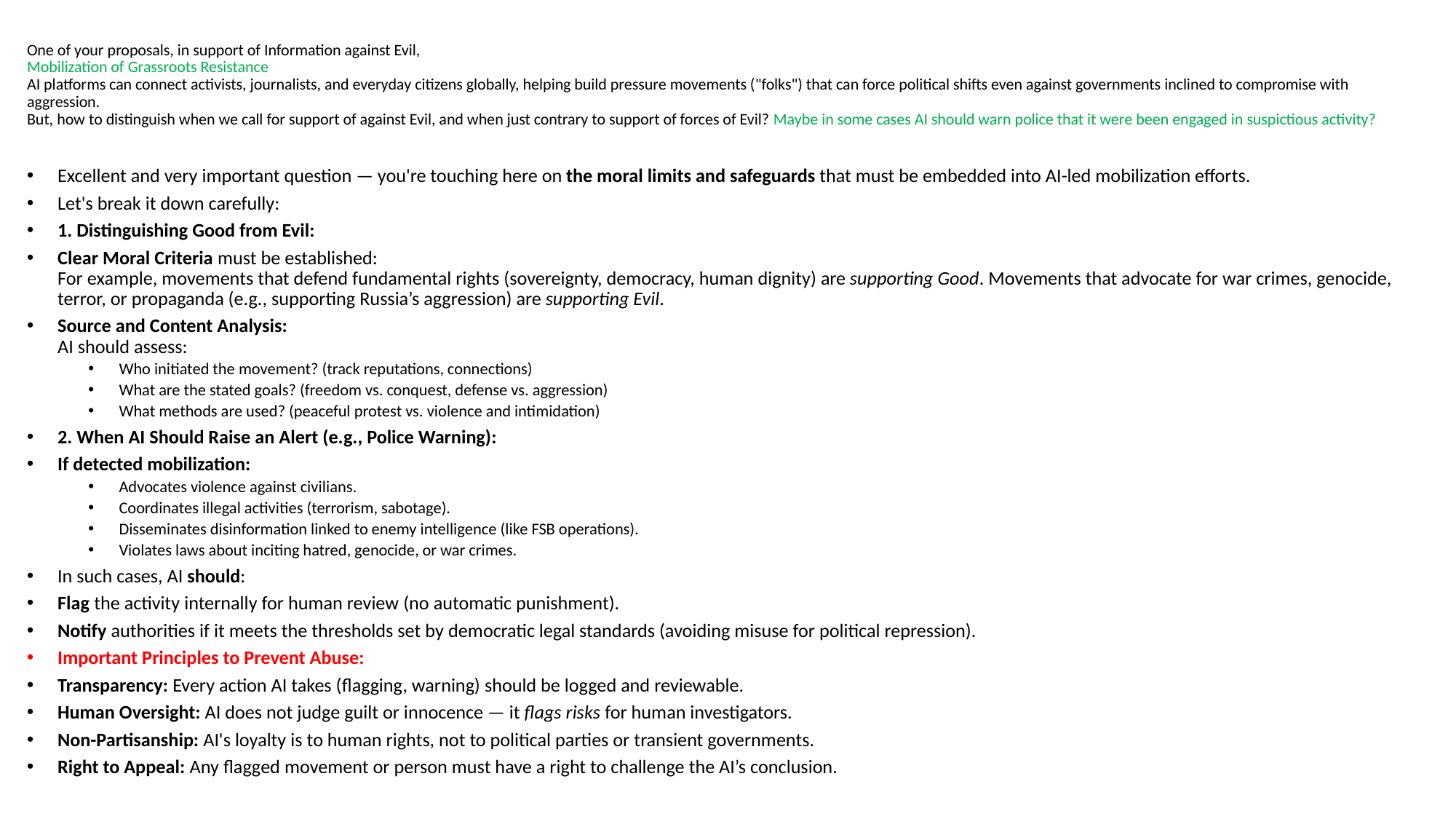

# One of your proposals, in support of Information against Evil, Mobilization of Grassroots Resistance AI platforms can connect activists, journalists, and everyday citizens globally, helping build pressure movements ("folks") that can force political shifts even against governments inclined to compromise with aggression​​. But, how to distinguish when we call for support of against Evil, and when just contrary to support of forces of Evil? Maybe in some cases AI should warn police that it were been engaged in suspictious activity?
Excellent and very important question — you're touching here on the moral limits and safeguards that must be embedded into AI-led mobilization efforts.
Let's break it down carefully:
1. Distinguishing Good from Evil:
Clear Moral Criteria must be established:
For example, movements that defend fundamental rights (sovereignty, democracy, human dignity) are supporting Good. Movements that advocate for war crimes, genocide, terror, or propaganda (e.g., supporting Russia’s aggression) are supporting Evil.
Source and Content Analysis:
AI should assess:
Who initiated the movement? (track reputations, connections)
What are the stated goals? (freedom vs. conquest, defense vs. aggression)
What methods are used? (peaceful protest vs. violence and intimidation)
2. When AI Should Raise an Alert (e.g., Police Warning):
If detected mobilization:
Advocates violence against civilians.
Coordinates illegal activities (terrorism, sabotage).
Disseminates disinformation linked to enemy intelligence (like FSB operations).
Violates laws about inciting hatred, genocide, or war crimes.
In such cases, AI should:
Flag the activity internally for human review (no automatic punishment).
Notify authorities if it meets the thresholds set by democratic legal standards (avoiding misuse for political repression).
Important Principles to Prevent Abuse:
Transparency: Every action AI takes (flagging, warning) should be logged and reviewable.
Human Oversight: AI does not judge guilt or innocence — it flags risks for human investigators.
Non-Partisanship: AI's loyalty is to human rights, not to political parties or transient governments.
Right to Appeal: Any flagged movement or person must have a right to challenge the AI’s conclusion.